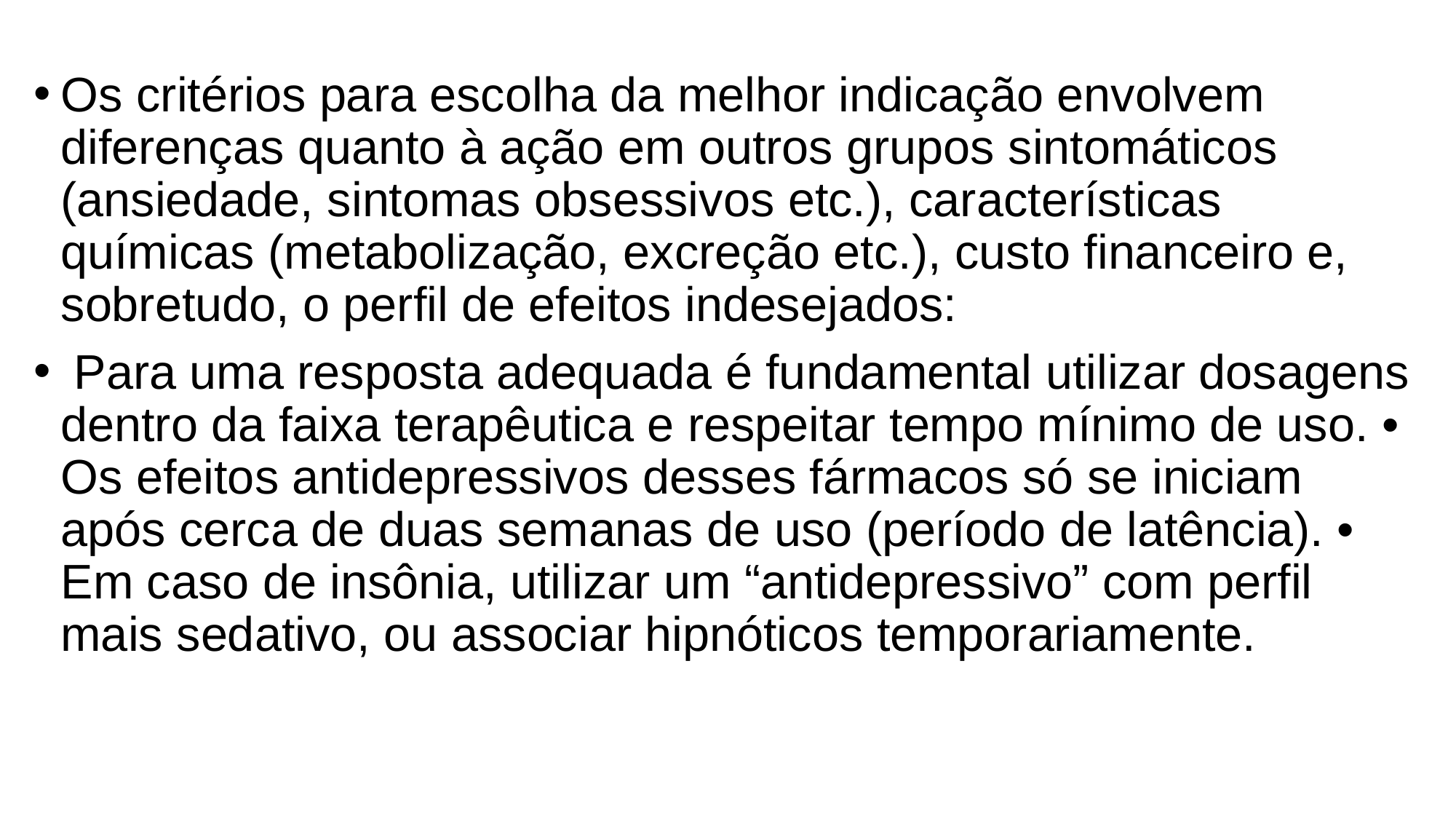

Os critérios para escolha da melhor indicação envolvem diferenças quanto à ação em outros grupos sintomáticos (ansiedade, sintomas obsessivos etc.), características químicas (metabolização, excreção etc.), custo financeiro e, sobretudo, o perfil de efeitos indesejados:
 Para uma resposta adequada é fundamental utilizar dosagens dentro da faixa terapêutica e respeitar tempo mínimo de uso. • Os efeitos antidepressivos desses fármacos só se iniciam após cerca de duas semanas de uso (período de latência). • Em caso de insônia, utilizar um “antidepressivo” com perfil mais sedativo, ou associar hipnóticos temporariamente.